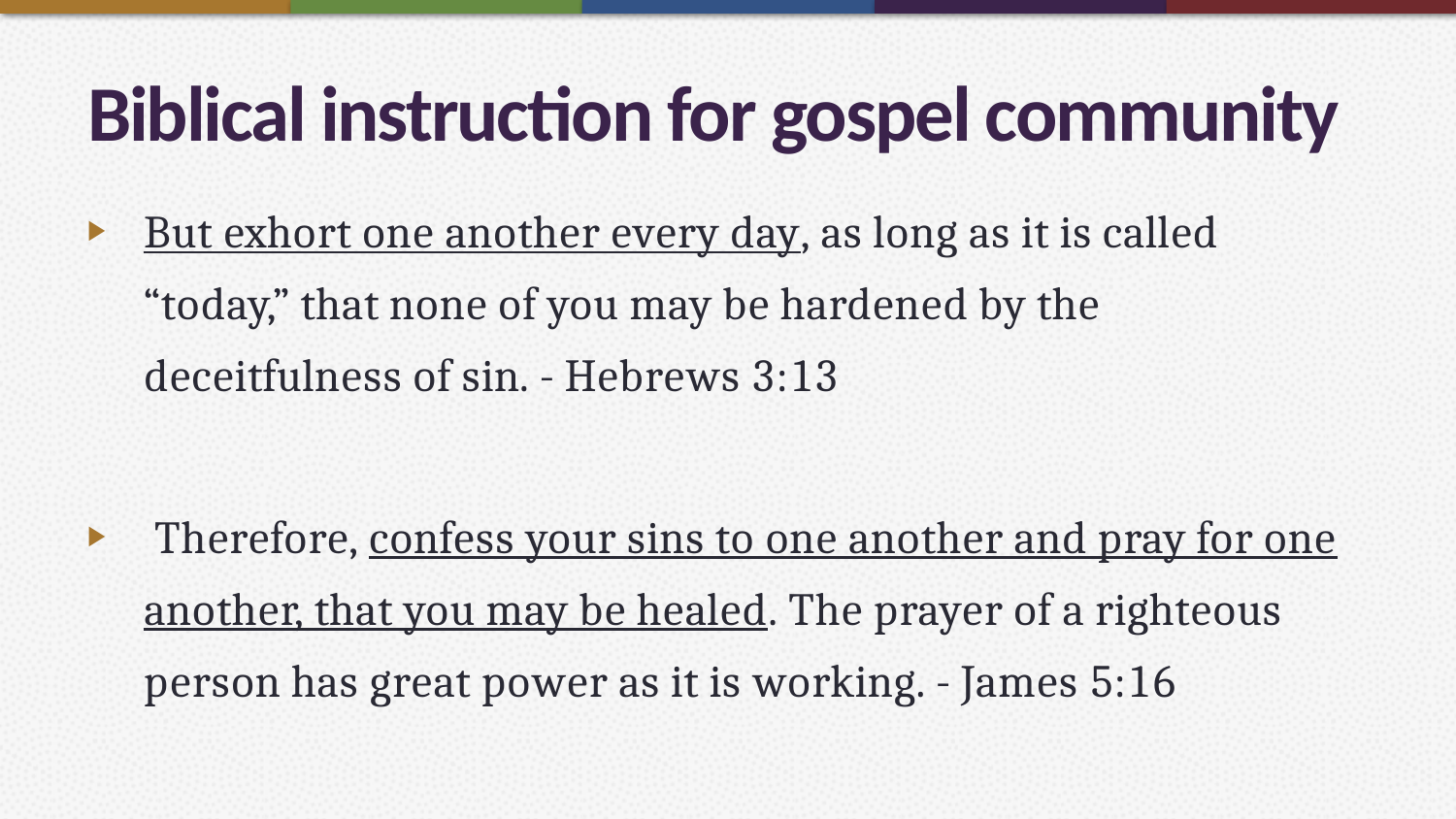

# Biblical instruction for gospel community
But exhort one another every day, as long as it is called “today,” that none of you may be hardened by the deceitfulness of sin. - Hebrews 3:13

 Therefore, confess your sins to one another and pray for one another, that you may be healed. The prayer of a righteous person has great power as it is working. - James 5:16